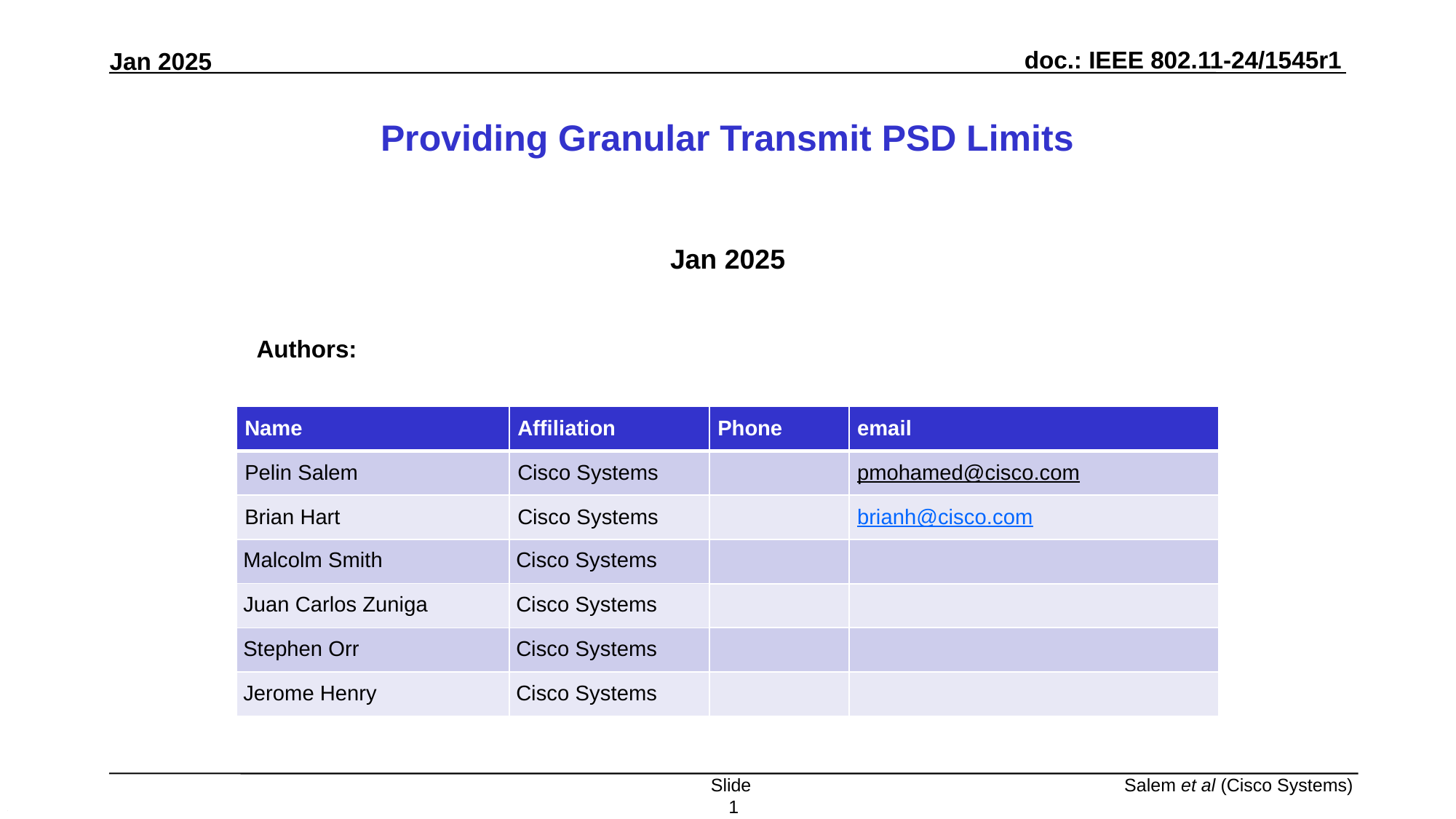

# Providing Granular Transmit PSD Limits
Jan 2025
Authors:
| Name | Affiliation | Phone | email |
| --- | --- | --- | --- |
| Pelin Salem | Cisco Systems |  | pmohamed@cisco.com |
| Brian Hart | Cisco Systems |  | brianh@cisco.com |
| Malcolm Smith | Cisco Systems |  |  |
| Juan Carlos Zuniga | Cisco Systems |  |  |
| Stephen Orr | Cisco Systems |  |  |
| Jerome Henry | Cisco Systems |  |  |
Slide 1
Salem et al (Cisco Systems)